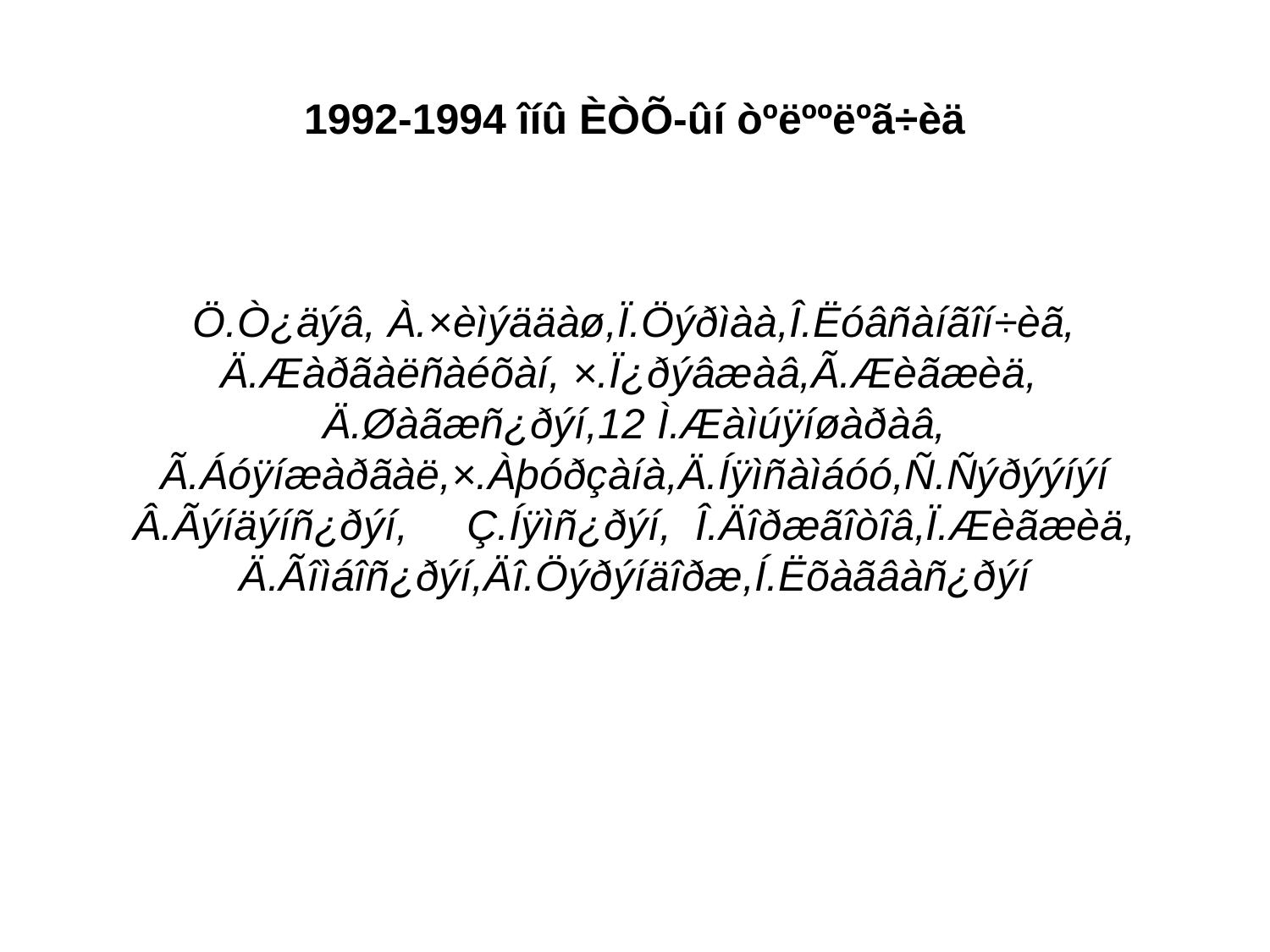

# 1992-1994 îíû ÈÒÕ-ûí òºëººëºã÷èä Ö.Ò¿äýâ, À.×èìýääàø,Ï.Öýðìàà,Î.Ëóâñàíãîí÷èã, Ä.Æàðãàëñàéõàí, ×.Ï¿ðýâæàâ,Ã.Æèãæèä,  Ä.Øàãæñ¿ðýí,12 Ì.Æàìúÿíøàðàâ, Ã.Áóÿíæàðãàë,×.Àþóðçàíà,Ä.Íÿìñàìáóó,Ñ.Ñýðýýíýí Â.Ãýíäýíñ¿ðýí,     Ç.Íÿìñ¿ðýí,  Î.Äîðæãîòîâ,Ï.Æèãæèä, Ä.Ãîìáîñ¿ðýí,Äî.Öýðýíäîðæ,Í.Ëõàãâàñ¿ðýí